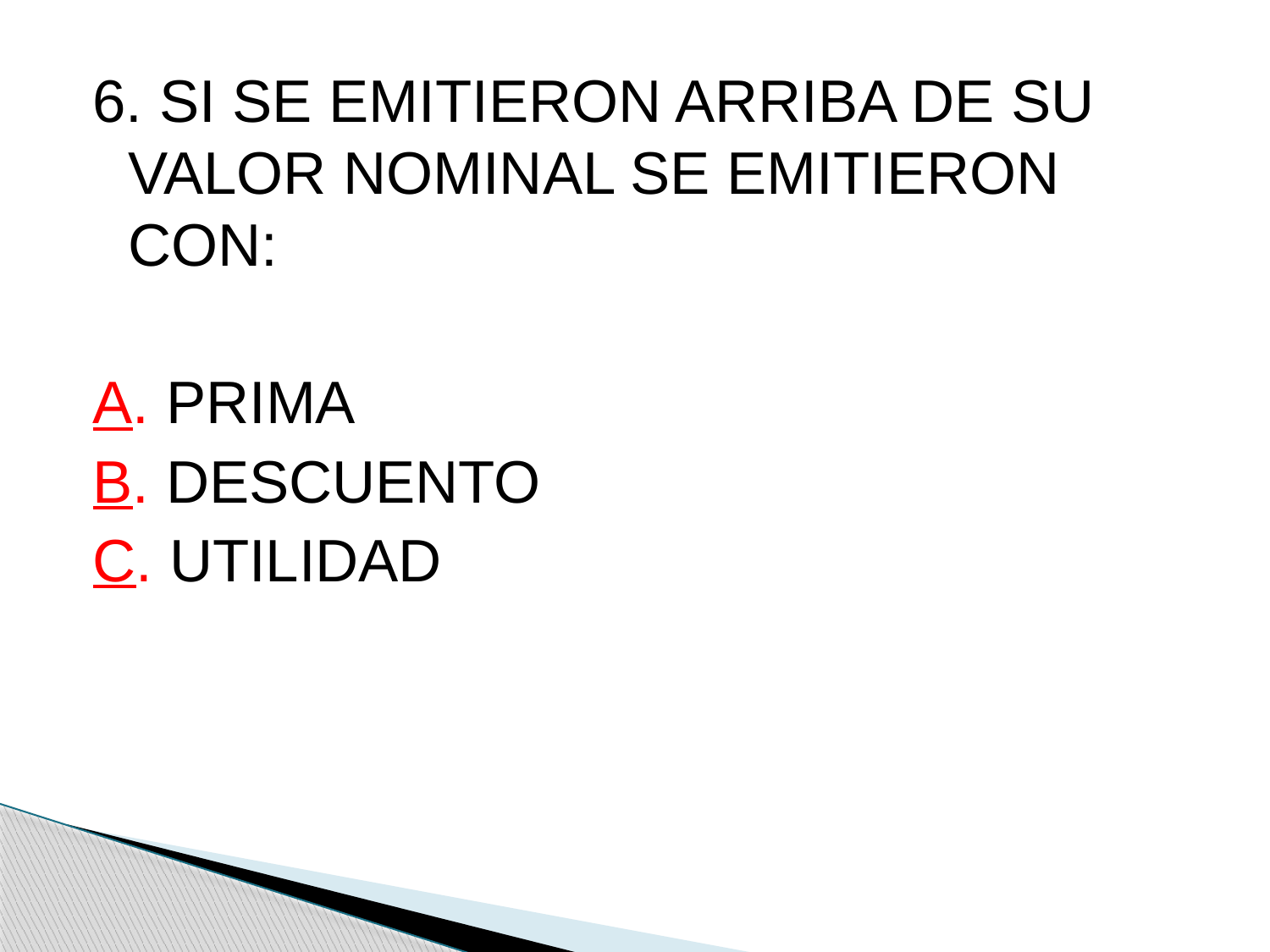

6. SI SE EMITIERON ARRIBA DE SU VALOR NOMINAL SE EMITIERON CON:

A. PRIMA
B. DESCUENTO
C. UTILIDAD